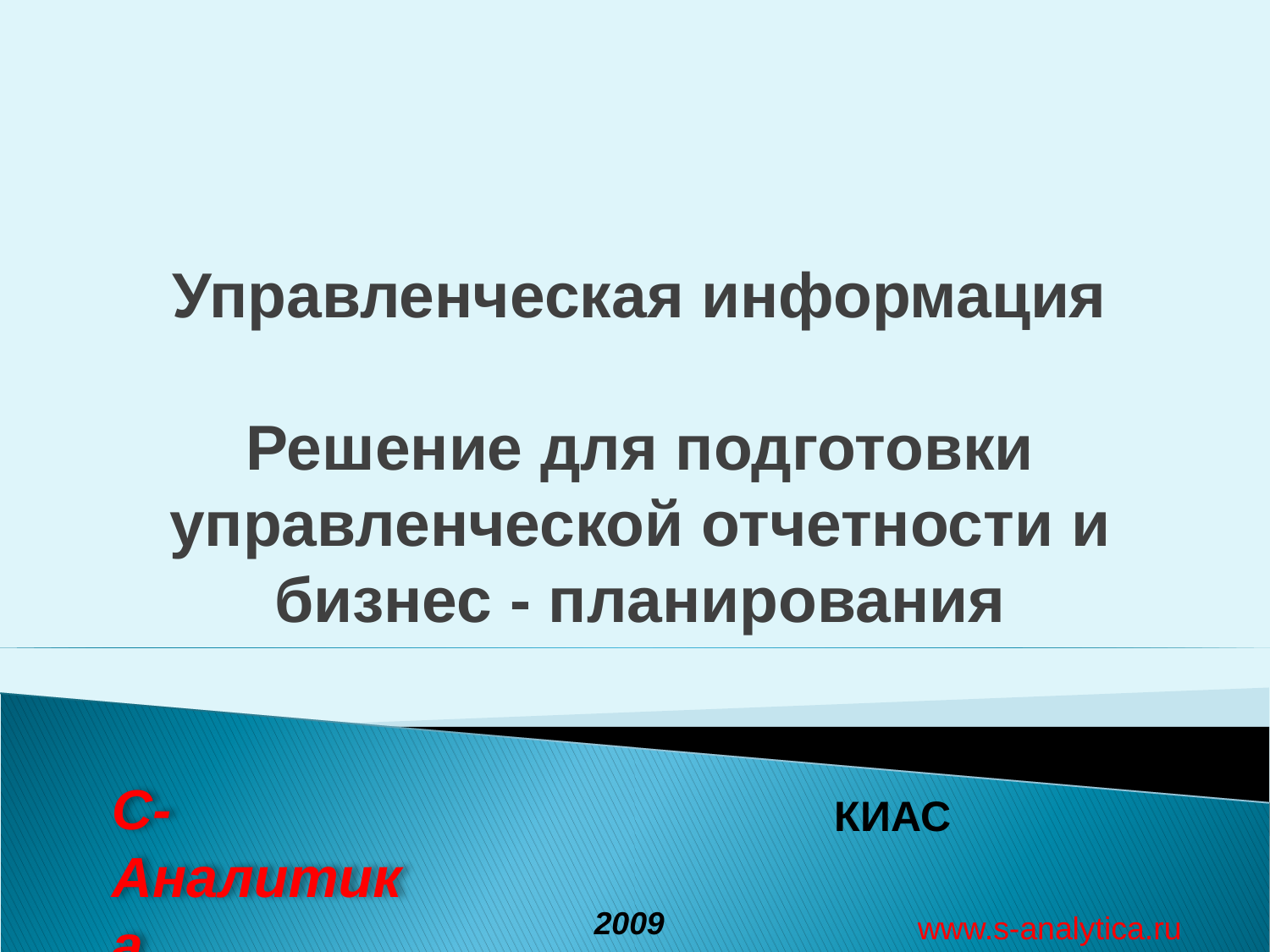

Управленческая информация

Решение для подготовки управленческой отчетности и бизнес - планирования
С-Аналитика
КИАС
2009
www.s-analytica.ru